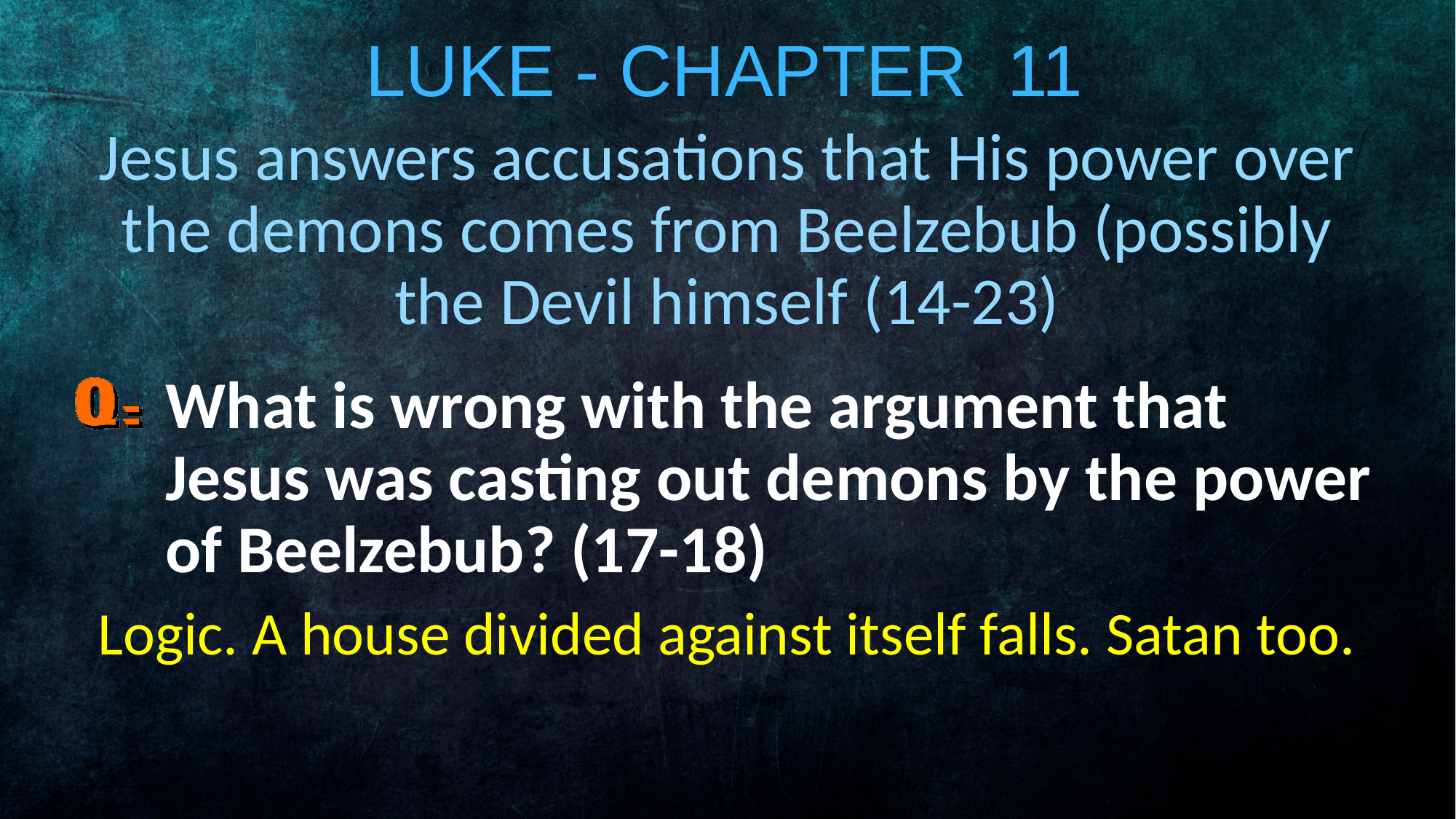

# Luke - Chapter  11
Jesus answers accusations that His power over the demons comes from Beelzebub (possibly the Devil himself (14-23)

What is wrong with the argument that Jesus was casting out demons by the power of Beelzebub? (17-18)
Logic. A house divided against itself falls. Satan too.